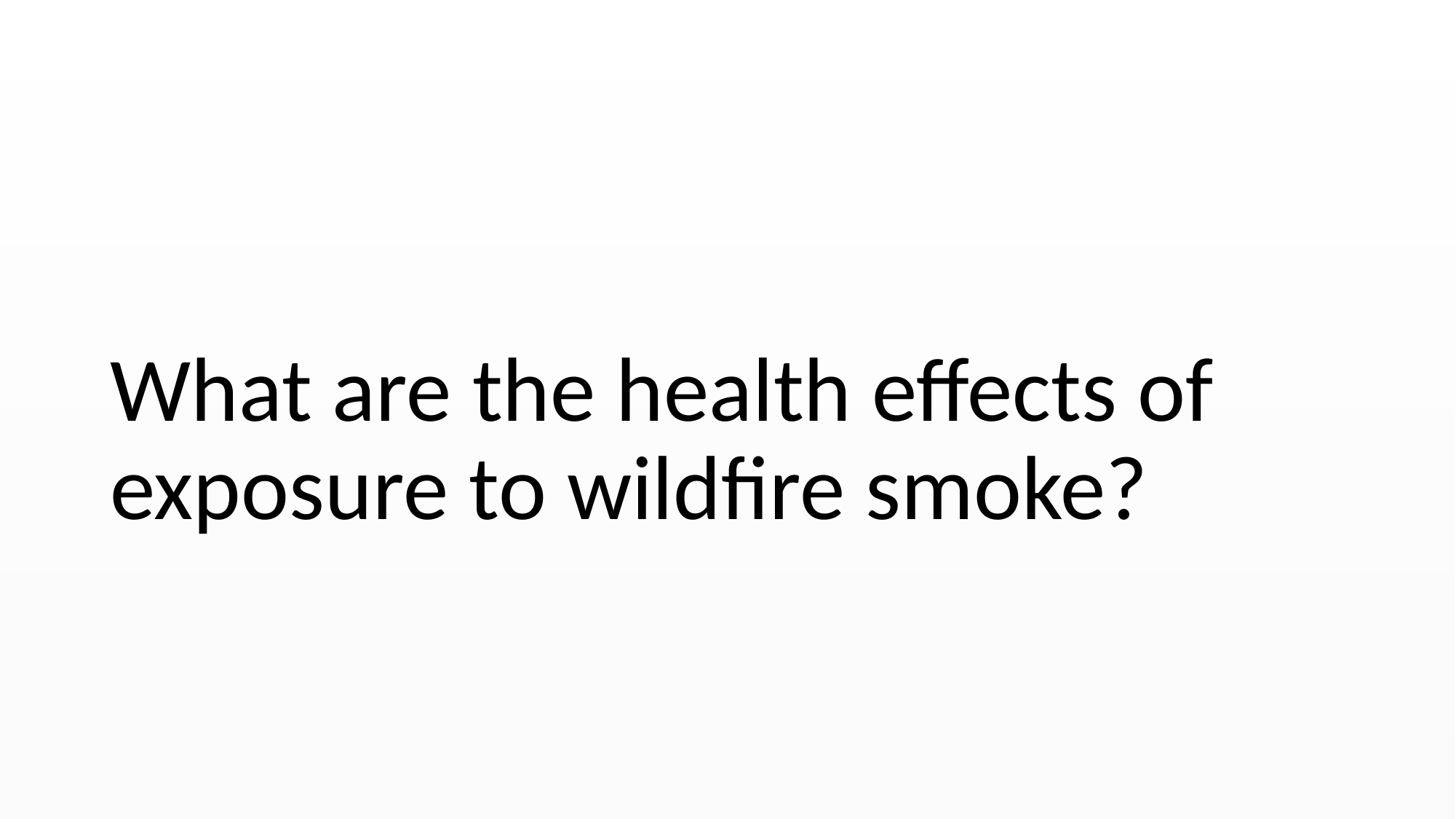

# What are the health effects of exposure to wildfire smoke?